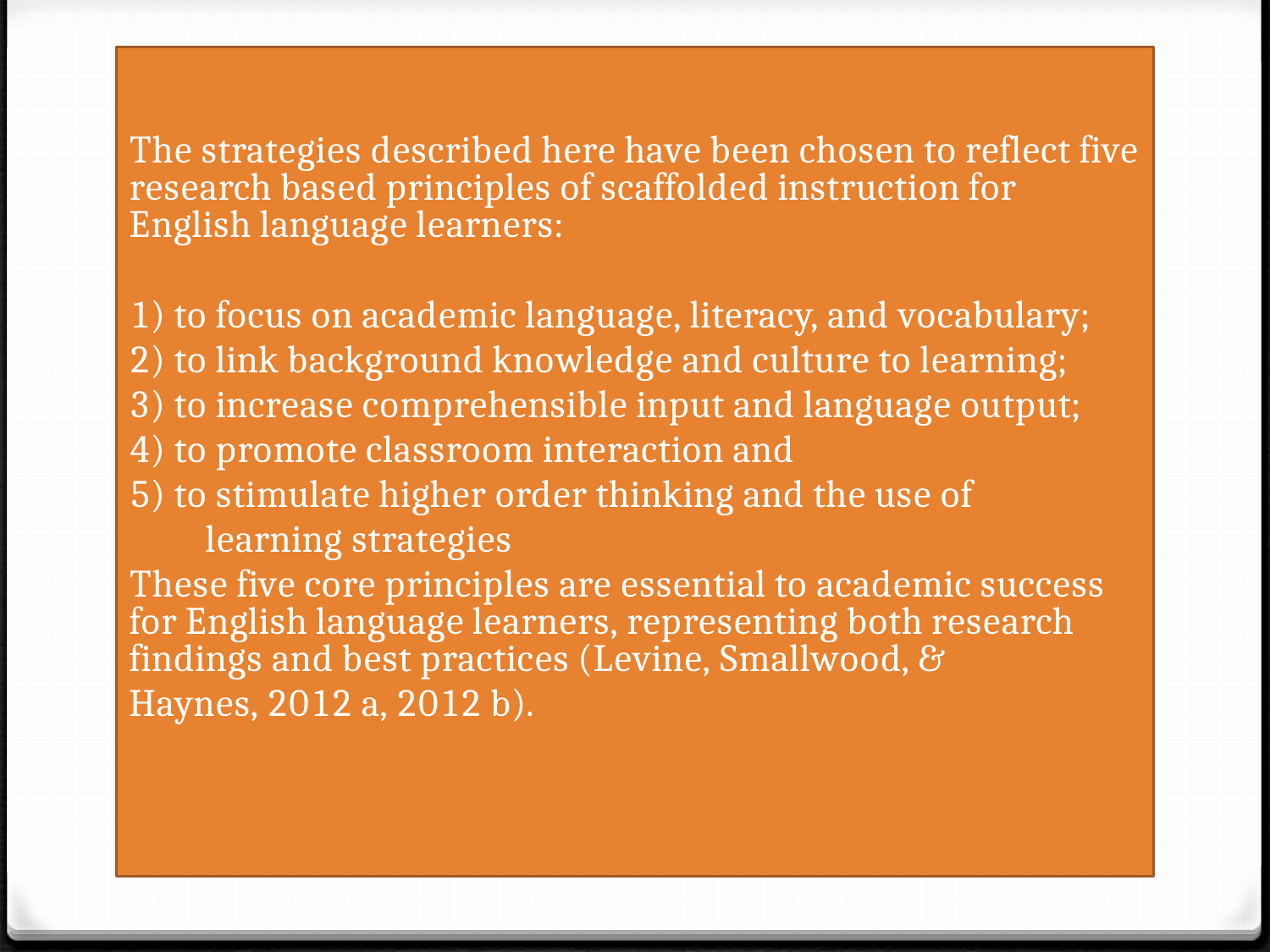

The strategies described here have been chosen to reflect five research based principles of scaffolded instruction for English language learners:

1) to focus on academic language, literacy, and vocabulary;
2) to link background knowledge and culture to learning;
3) to increase comprehensible input and language output;
4) to promote classroom interaction and
5) to stimulate higher order thinking and the use of
         learning strategies
These five core principles are essential to academic success for English language learners, representing both research findings and best practices (Levine, Smallwood, &
Haynes, 2012 a, 2012 b).